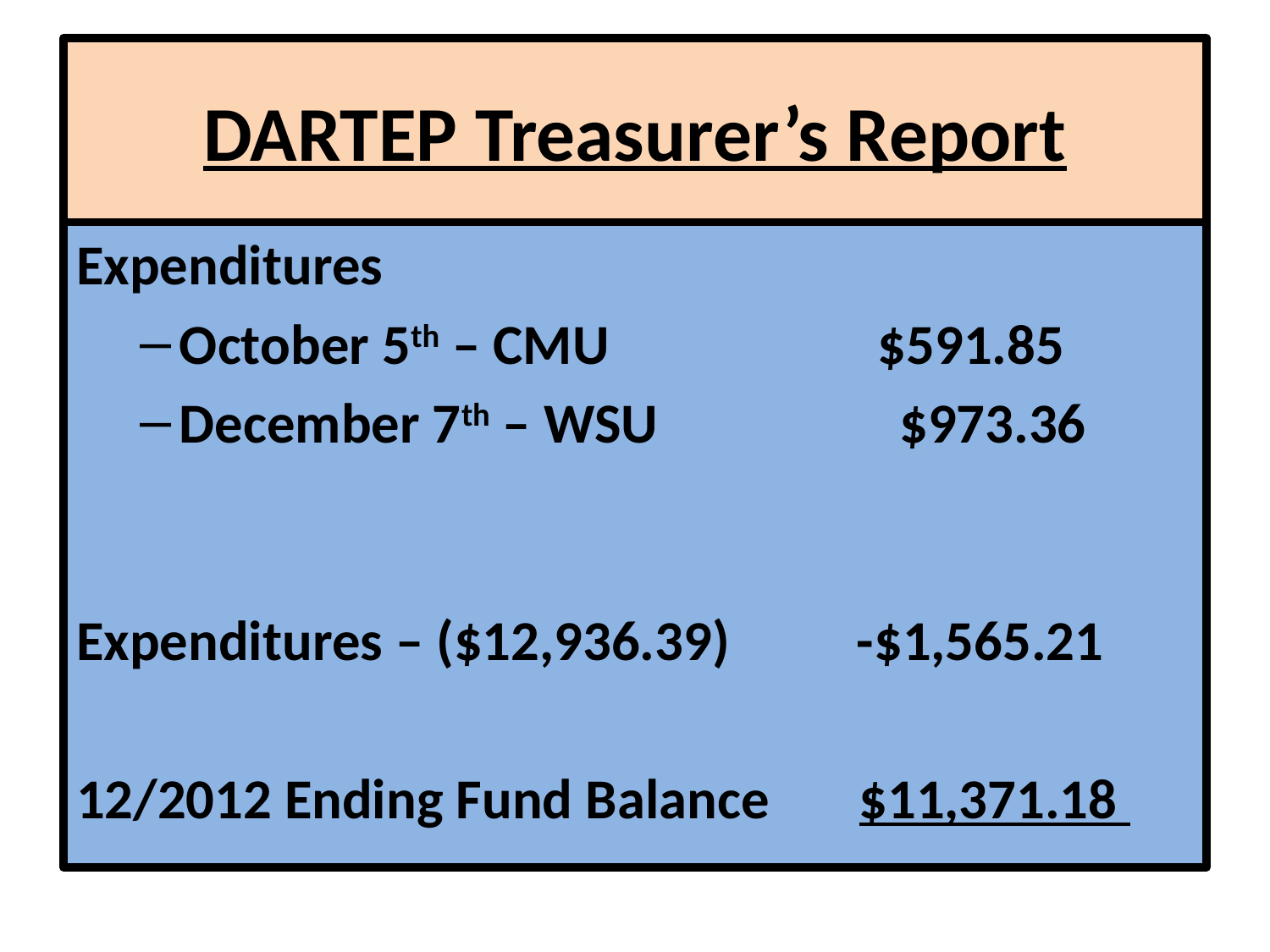

# DARTEP Treasurer’s Report
Expenditures
October 5th – CMU	               $591.85
December 7th – WSU                   $973.36

Expenditures – ($12,936.39)          -$1,565.21

12/2012 Ending Fund Balance       $11,371.18